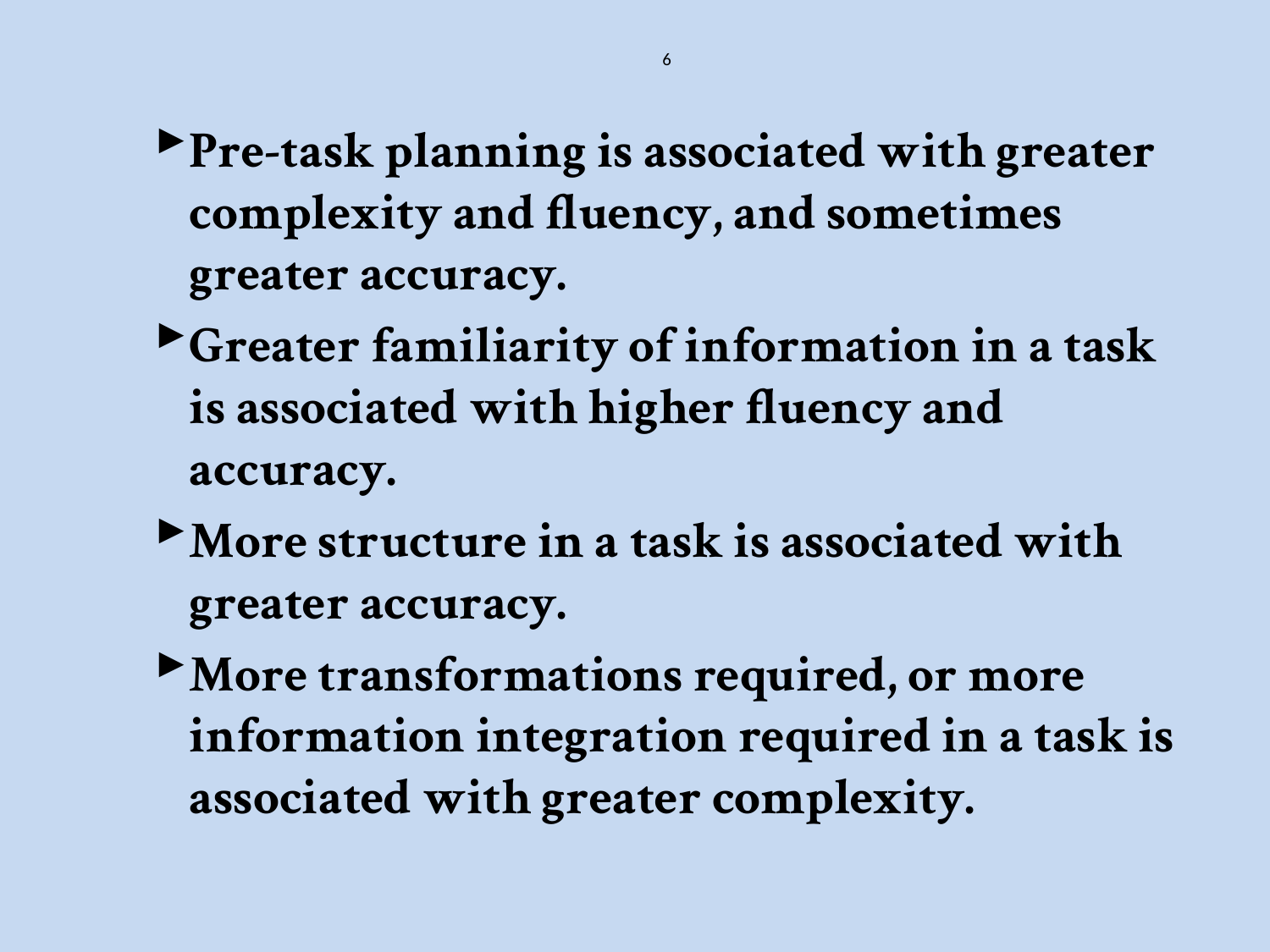

# 6
Pre-task planning is associated with greater complexity and fluency, and sometimes greater accuracy.
Greater familiarity of information in a task is associated with higher fluency and accuracy.
More structure in a task is associated with greater accuracy.
More transformations required, or more information integration required in a task is associated with greater complexity.